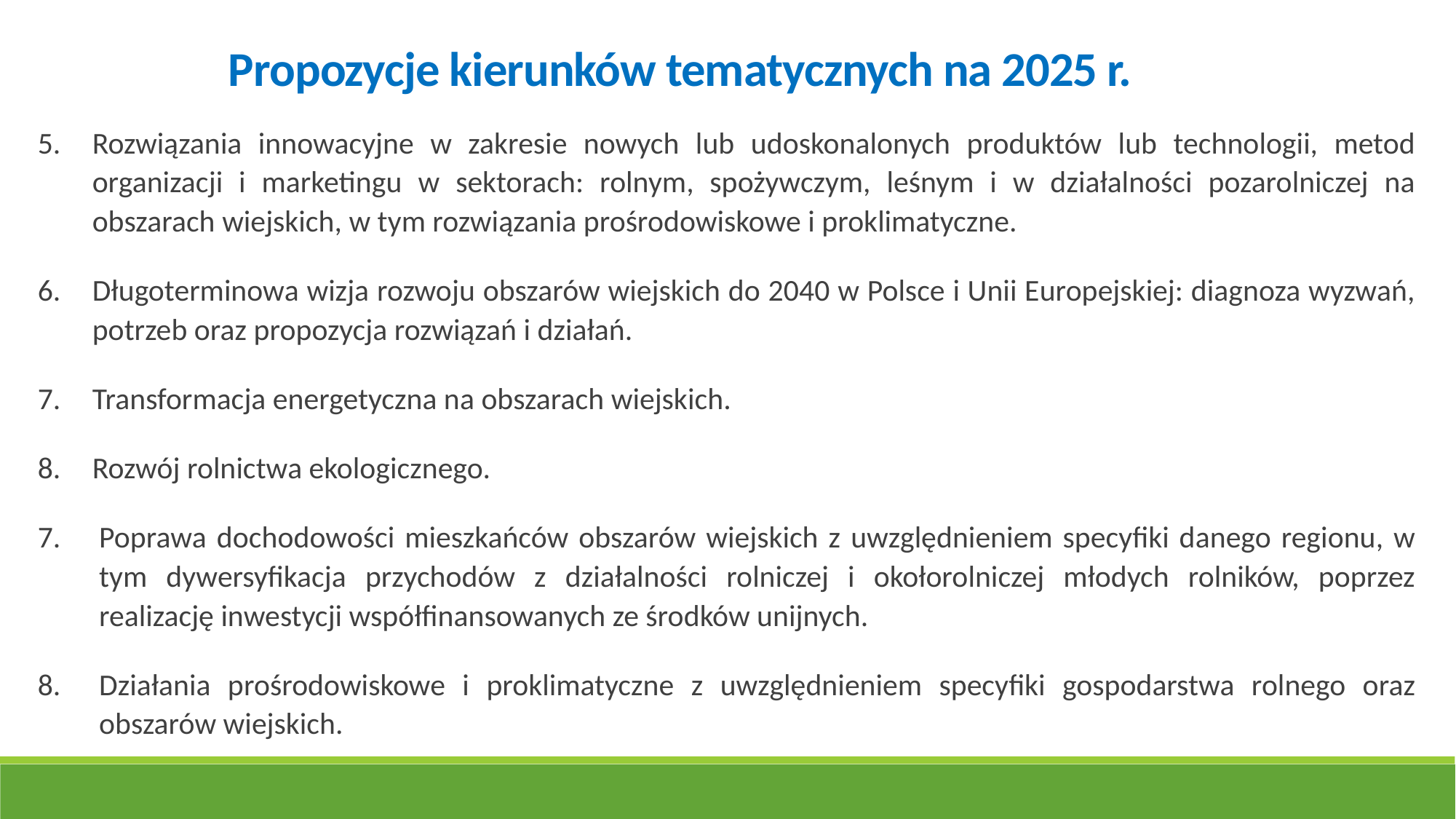

Propozycje kierunków tematycznych na 2025 r.
Rozwiązania innowacyjne w zakresie nowych lub udoskonalonych produktów lub technologii, metod organizacji i marketingu w sektorach: rolnym, spożywczym, leśnym i w działalności pozarolniczej na obszarach wiejskich, w tym rozwiązania prośrodowiskowe i proklimatyczne.
Długoterminowa wizja rozwoju obszarów wiejskich do 2040 w Polsce i Unii Europejskiej: diagnoza wyzwań, potrzeb oraz propozycja rozwiązań i działań.
Transformacja energetyczna na obszarach wiejskich.
Rozwój rolnictwa ekologicznego.
Poprawa dochodowości mieszkańców obszarów wiejskich z uwzględnieniem specyfiki danego regionu, w tym dywersyfikacja przychodów z działalności rolniczej i okołorolniczej młodych rolników, poprzez realizację inwestycji współfinansowanych ze środków unijnych.
Działania prośrodowiskowe i proklimatyczne z uwzględnieniem specyfiki gospodarstwa rolnego oraz obszarów wiejskich.